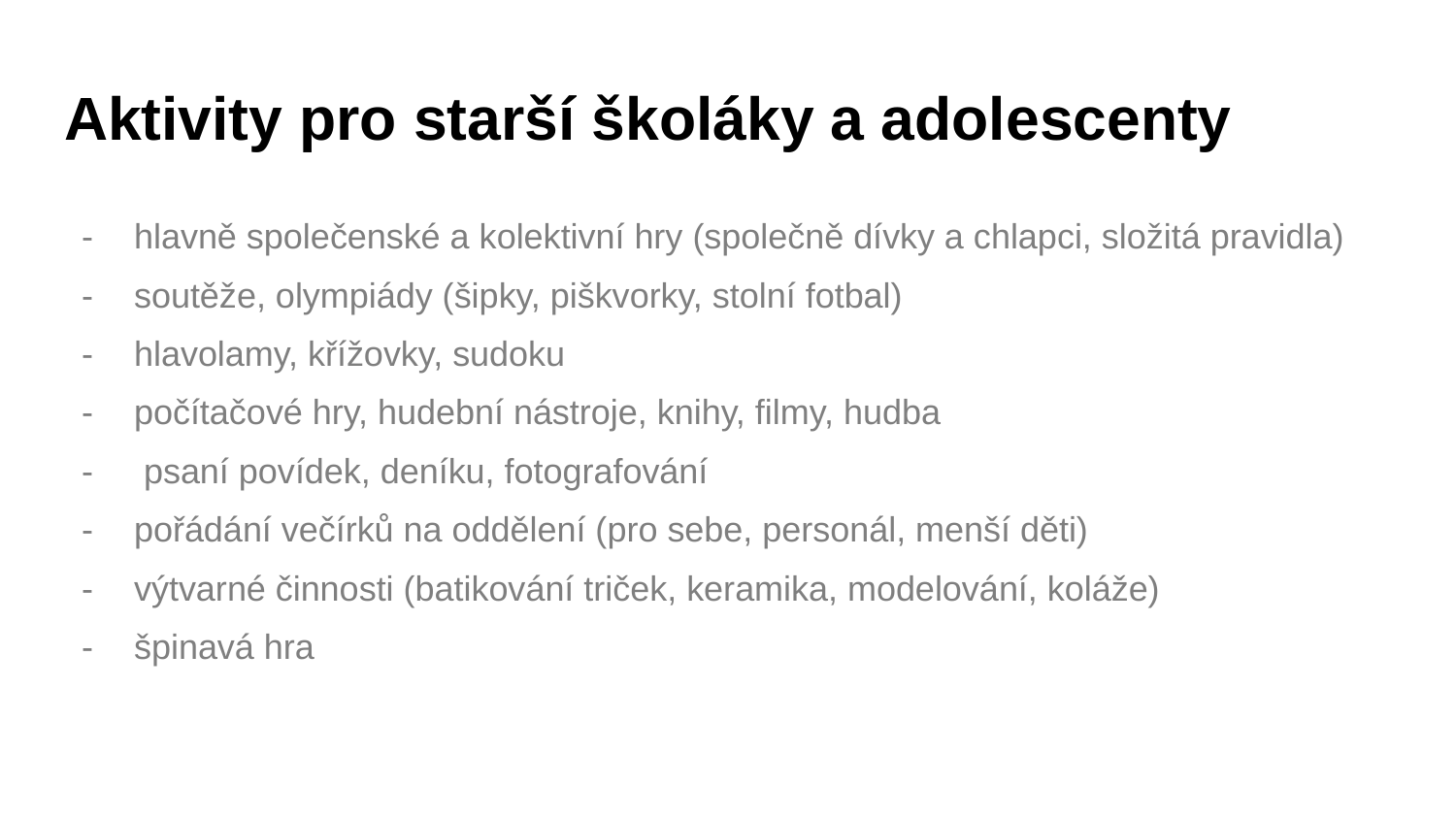

# Aktivity pro starší školáky a adolescenty
hlavně společenské a kolektivní hry (společně dívky a chlapci, složitá pravidla)
soutěže, olympiády (šipky, piškvorky, stolní fotbal)
hlavolamy, křížovky, sudoku
počítačové hry, hudební nástroje, knihy, filmy, hudba
 psaní povídek, deníku, fotografování
pořádání večírků na oddělení (pro sebe, personál, menší děti)
výtvarné činnosti (batikování triček, keramika, modelování, koláže)
špinavá hra